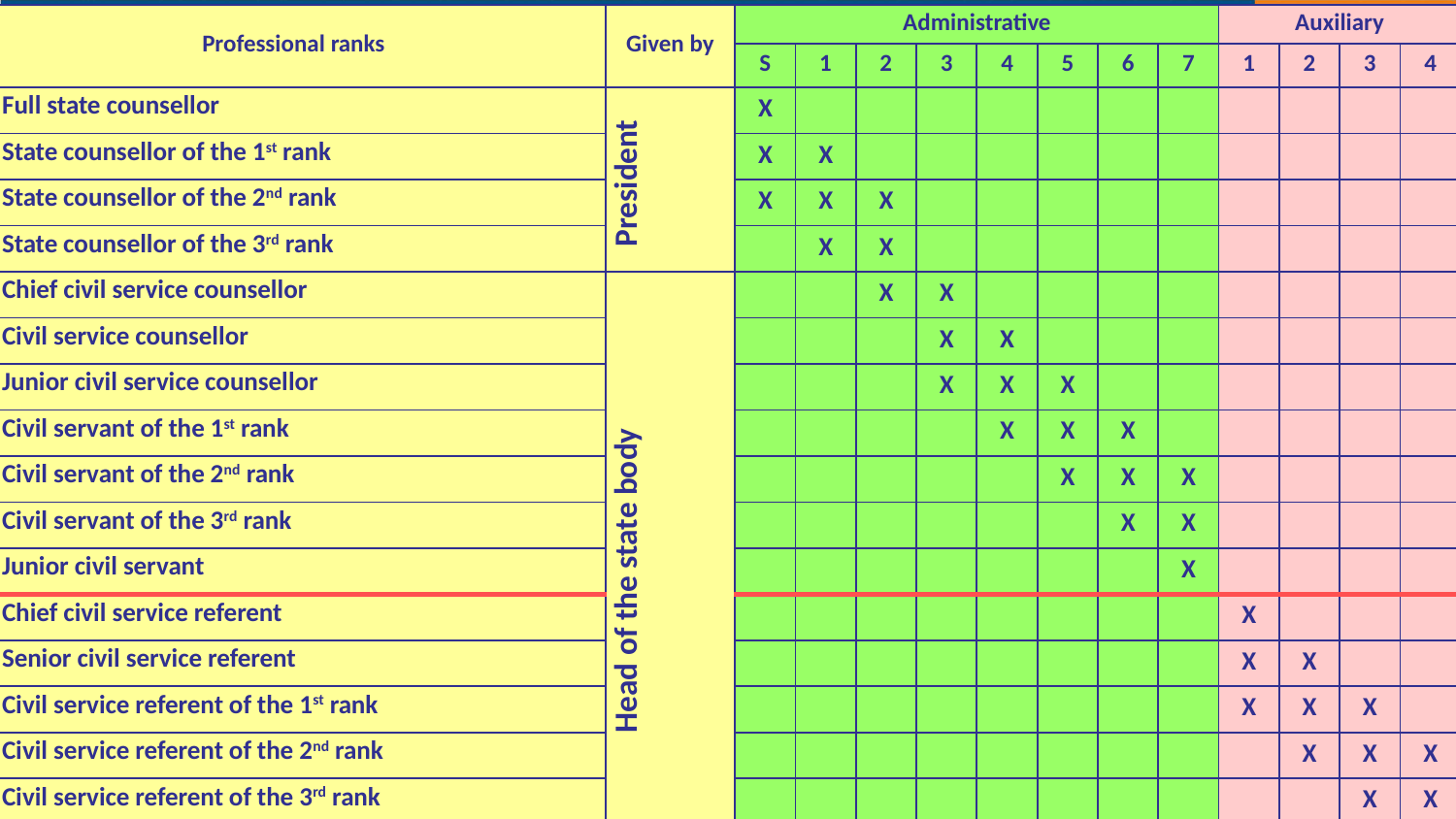

| Professional ranks | Given by | Administrative |  |  |  |  |  |  |  | Auxiliary |  |  |  |
| --- | --- | --- | --- | --- | --- | --- | --- | --- | --- | --- | --- | --- | --- |
|  |  | S | 1 | 2 | 3 | 4 | 5 | 6 | 7 | 1 | 2 | 3 | 4 |
| Full state counsellor | President | X |  |  |  |  |  |  |  |  |  |  |  |
| State counsellor of the 1st rank |  | X | X |  |  |  |  |  |  |  |  |  |  |
| State counsellor of the 2nd rank |  | X | X | X |  |  |  |  |  |  |  |  |  |
| State counsellor of the 3rd rank |  |  | X | X |  |  |  |  |  |  |  |  |  |
| Chief civil service counsellor | Head of the state body |  |  | X | X |  |  |  |  |  |  |  |  |
| Civil service counsellor |  |  |  |  | X | X |  |  |  |  |  |  |  |
| Junior civil service counsellor |  |  |  |  | X | X | X |  |  |  |  |  |  |
| Civil servant of the 1st rank |  |  |  |  |  | X | X | X |  |  |  |  |  |
| Civil servant of the 2nd rank |  |  |  |  |  |  | X | X | X |  |  |  |  |
| Civil servant of the 3rd rank |  |  |  |  |  |  |  | X | X |  |  |  |  |
| Junior civil servant |  |  |  |  |  |  |  |  | X |  |  |  |  |
| Chief civil service referent |  |  |  |  |  |  |  |  |  | X |  |  |  |
| Senior civil service referent |  |  |  |  |  |  |  |  |  | X | X |  |  |
| Civil service referent of the 1st rank |  |  |  |  |  |  |  |  |  | X | X | X |  |
| Civil service referent of the 2nd rank |  |  |  |  |  |  |  |  |  |  | X | X | X |
| Civil service referent of the 3rd rank |  |  |  |  |  |  |  |  |  |  |  | X | X |
| Junior civil service referent |  |  |  |  |  |  |  |  |  |  |  |  | X |